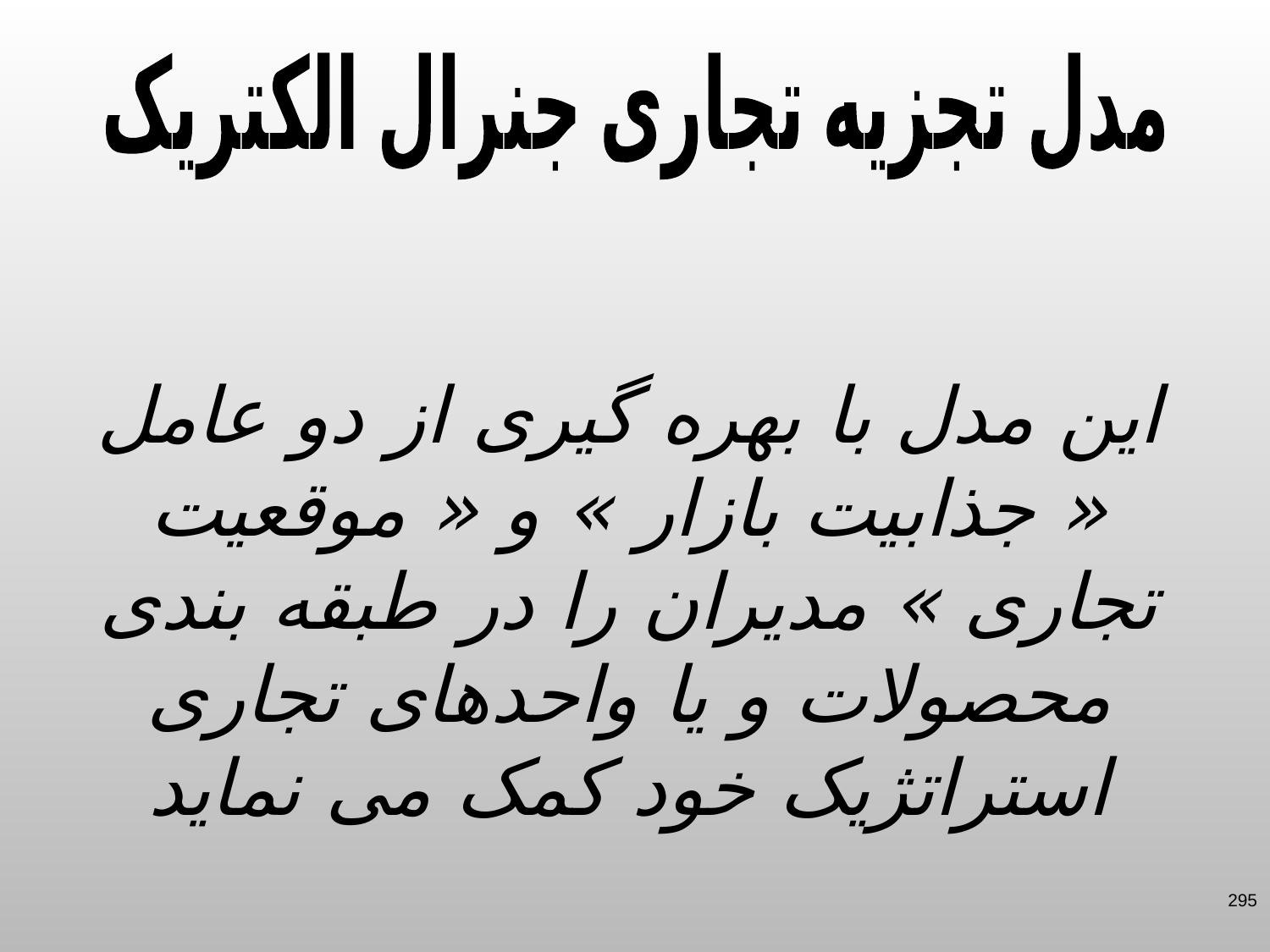

مدل تجزیه تجاری جنرال الکتریک
این مدل با بهره گیری از دو عامل « جذابیت بازار » و « موقعیت تجاری » مدیران را در طبقه بندی محصولات و یا واحدهای تجاری استراتژیک خود کمک می نماید
295